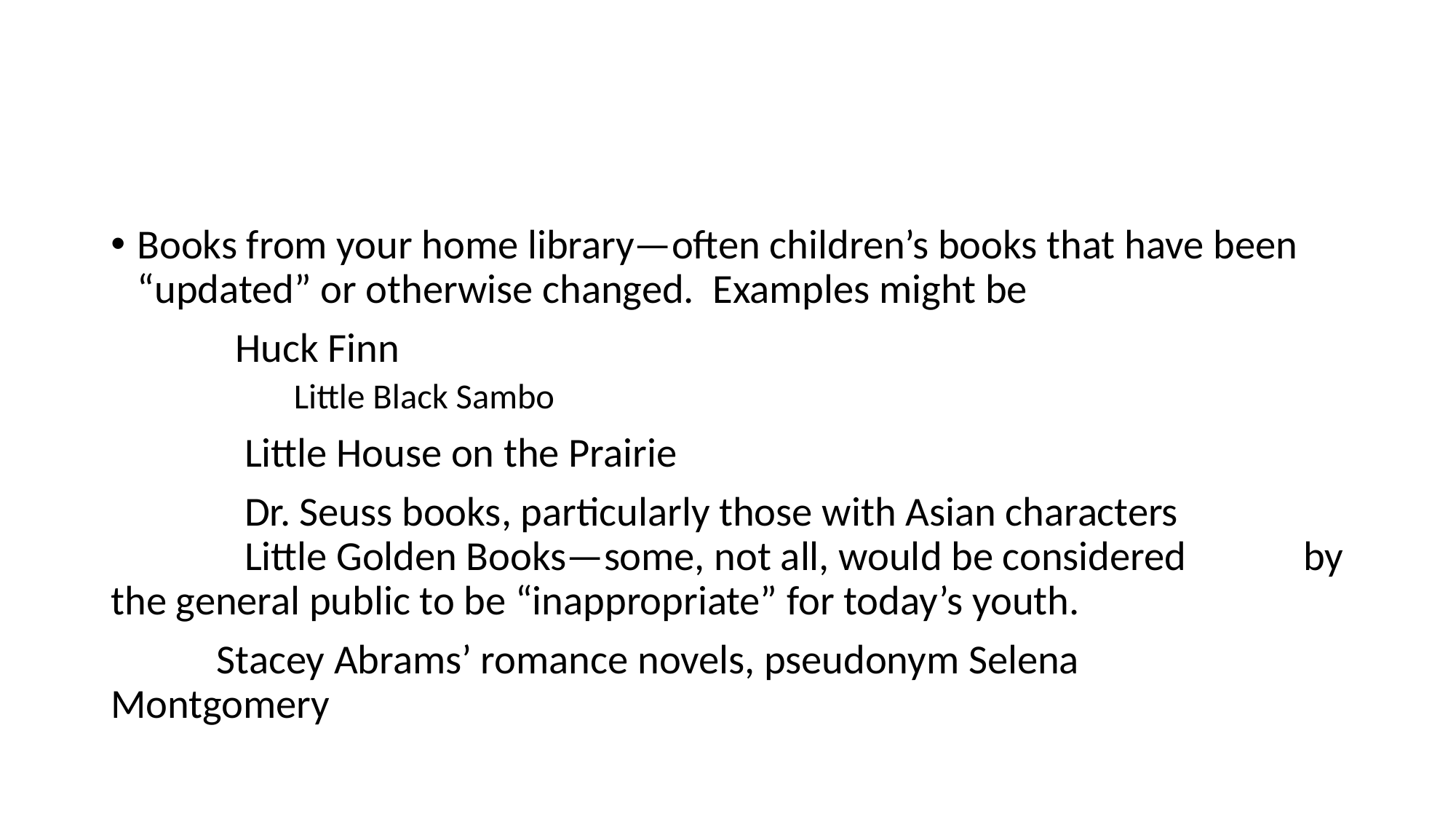

#
Books from your home library—often children’s books that have been “updated” or otherwise changed.  Examples might be
	  Huck Finn
 	   Little Black Sambo
 	   Little House on the Prairie
 	   Dr. Seuss books, particularly those with Asian characters	     	   Little Golden Books—some, not all, would be considered 		   by the general public to be “inappropriate” for today’s youth.
		Stacey Abrams’ romance novels, pseudonym Selena 			Montgomery